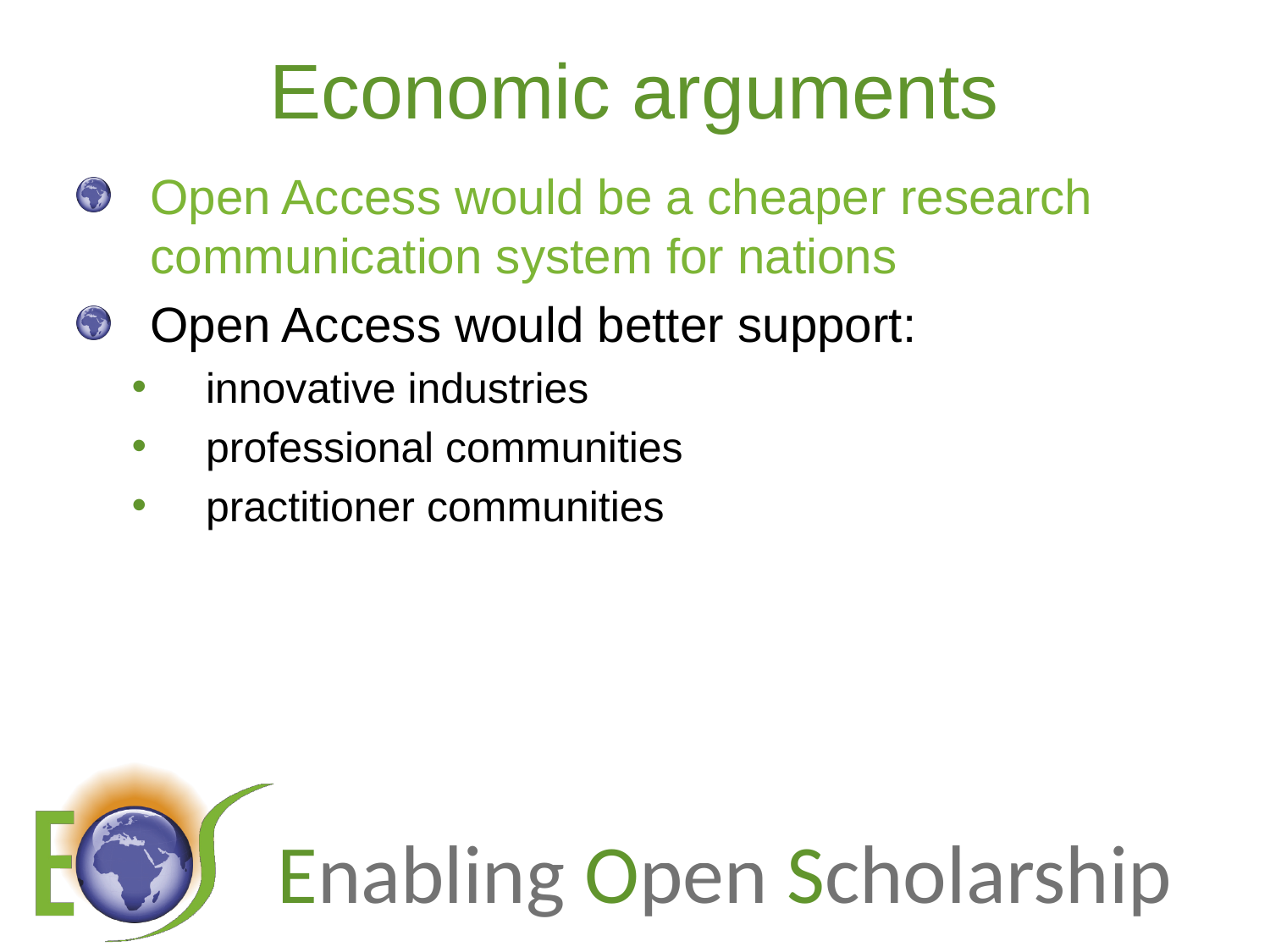

# Economic arguments
Open Access would be a cheaper research communication system for nations
Open Access would better support:
innovative industries
professional communities
practitioner communities